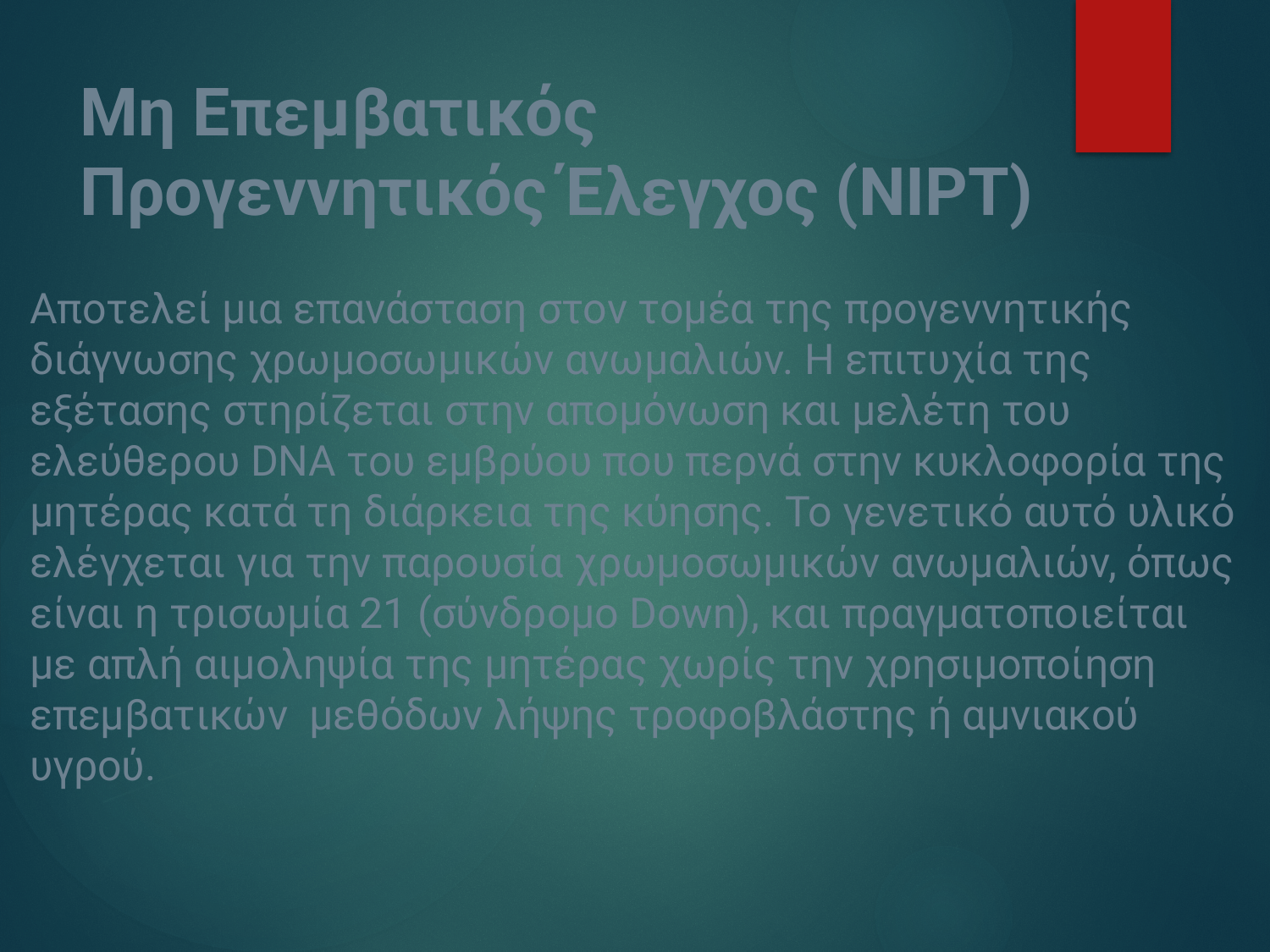

# Μη Επεμβατικός Προγεννητικός Έλεγχος (ΝIPT)

Αποτελεί μια επανάσταση στον τομέα της προγεννητικής διάγνωσης χρωμοσωμικών ανωμαλιών. Η επιτυχία της εξέτασης στηρίζεται στην απομόνωση και μελέτη του ελεύθερου DNA του εμβρύου που περνά στην κυκλοφορία της μητέρας κατά τη διάρκεια της κύησης. Το γενετικό αυτό υλικό ελέγχεται για την παρουσία χρωμοσωμικών ανωμαλιών, όπως είναι η τρισωμία 21 (σύνδρομο Down), και πραγματοποιείται με απλή αιμοληψία της μητέρας χωρίς την χρησιμοποίηση επεμβατικών  μεθόδων λήψης τροφοβλάστης ή αμνιακού υγρού.